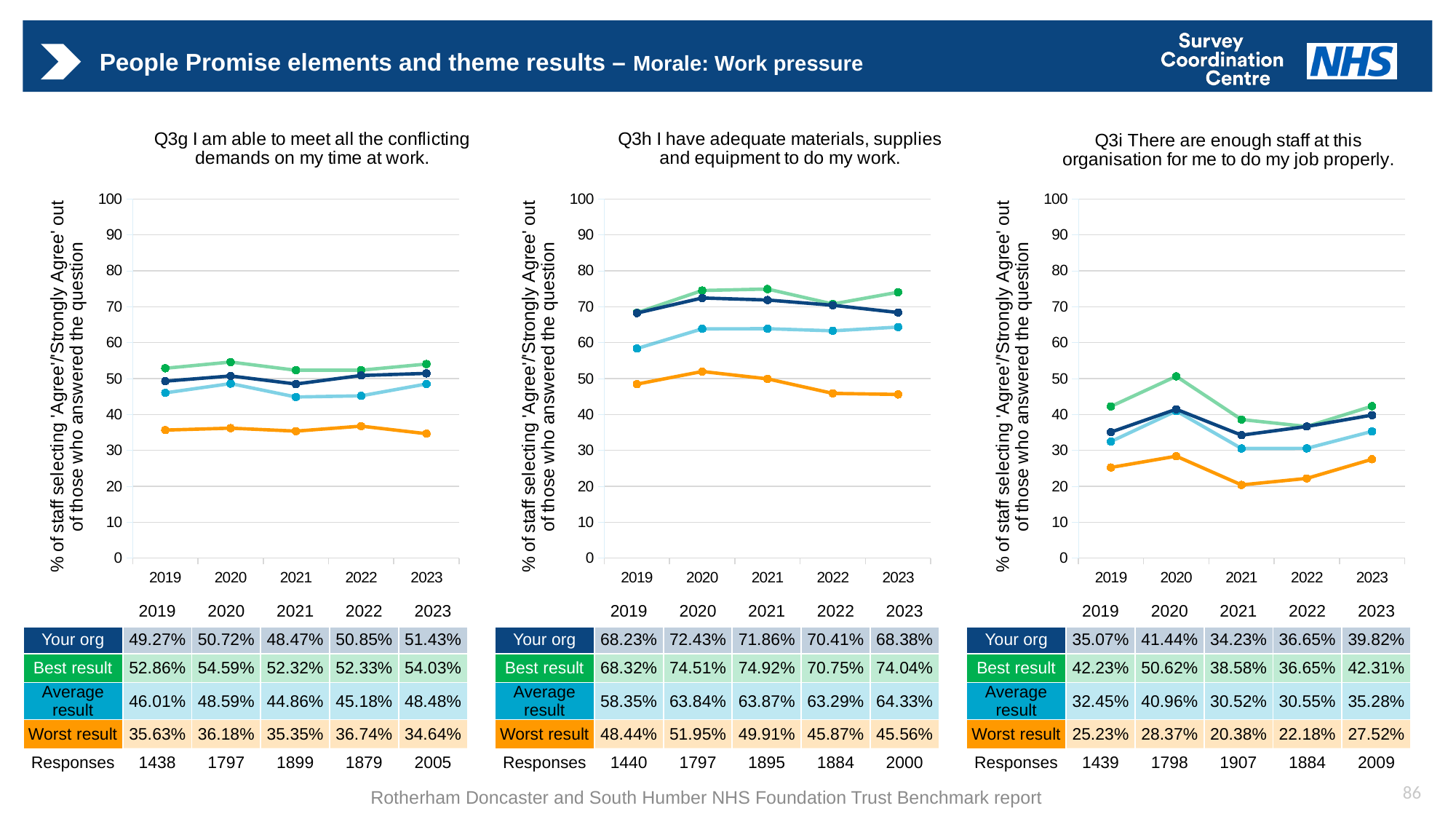

# People Promise elements and theme results – Morale: Work pressure

### Chart: Q3i There are enough staff at this organisation for me to do my job properly.

| Category | Average | Best | Worst | Your org |
|---|---|---|---|---|
| 2019 | 32.45067176331727 | 42.23017919289241 | 25.23316020754518 | 35.07400451405613 |
| 2020 | 40.95872530407833 | 50.6177720986845 | 28.370459068318286 | 41.44383630927432 |
| 2021 | 30.515137435116703 | 38.57756610354157 | 20.37598529982937 | 34.232744286076624 |
| 2022 | 30.54936801253344 | 36.65004837799058 | 22.182180330062902 | 36.65004837799058 |
| 2023 | 35.27754091938734 | 42.307653921287354 | 27.52443855616943 | 39.81507365234513 |

### Chart: Q3g I am able to meet all the conflicting demands on my time at work.

| Category | Average | Best | Worst | Your org |
|---|---|---|---|---|
| 2019 | 46.01161646379829 | 52.861383706353884 | 35.633068036345335 | 49.26935036107421 |
| 2020 | 48.585767917679654 | 54.59025629341632 | 36.1809621821809 | 50.72394591773385 |
| 2021 | 44.86197801418433 | 52.31652819956061 | 35.35129944235397 | 48.46720367333283 |
| 2022 | 45.175401067643186 | 52.33230197486941 | 36.743955649287294 | 50.85386242330372 |
| 2023 | 48.484604274802 | 54.0314019416135 | 34.63942843167317 | 51.42626464223522 |

### Chart: Q3h I have adequate materials, supplies and equipment to do my work.

| Category | Average | Best | Worst | Your org |
|---|---|---|---|---|
| 2019 | 58.3525924464984 | 68.31981722596066 | 48.436494886152445 | 68.22675112444563 |
| 2020 | 63.83718748294886 | 74.51150804945785 | 51.95241899286874 | 72.43233468323427 |
| 2021 | 63.87152058939507 | 74.92012213361801 | 49.90513960420389 | 71.86183802607573 |
| 2022 | 63.28627638614609 | 70.7546299000088 | 45.86907765615304 | 70.40944147370867 |
| 2023 | 64.33070459714546 | 74.03729553132541 | 45.56249104041133 | 68.3751799928239 |
|  | 2019 | 2020 | 2021 | 2022 | 2023 |
| --- | --- | --- | --- | --- | --- |
| Your org | 49.27% | 50.72% | 48.47% | 50.85% | 51.43% |
| Best result | 52.86% | 54.59% | 52.32% | 52.33% | 54.03% |
| Average result | 46.01% | 48.59% | 44.86% | 45.18% | 48.48% |
| Worst result | 35.63% | 36.18% | 35.35% | 36.74% | 34.64% |
| Responses | 1438 | 1797 | 1899 | 1879 | 2005 |
|  | 2019 | 2020 | 2021 | 2022 | 2023 |
| --- | --- | --- | --- | --- | --- |
| Your org | 68.23% | 72.43% | 71.86% | 70.41% | 68.38% |
| Best result | 68.32% | 74.51% | 74.92% | 70.75% | 74.04% |
| Average result | 58.35% | 63.84% | 63.87% | 63.29% | 64.33% |
| Worst result | 48.44% | 51.95% | 49.91% | 45.87% | 45.56% |
| Responses | 1440 | 1797 | 1895 | 1884 | 2000 |
|  | 2019 | 2020 | 2021 | 2022 | 2023 |
| --- | --- | --- | --- | --- | --- |
| Your org | 35.07% | 41.44% | 34.23% | 36.65% | 39.82% |
| Best result | 42.23% | 50.62% | 38.58% | 36.65% | 42.31% |
| Average result | 32.45% | 40.96% | 30.52% | 30.55% | 35.28% |
| Worst result | 25.23% | 28.37% | 20.38% | 22.18% | 27.52% |
| Responses | 1439 | 1798 | 1907 | 1884 | 2009 |
86
Rotherham Doncaster and South Humber NHS Foundation Trust Benchmark report